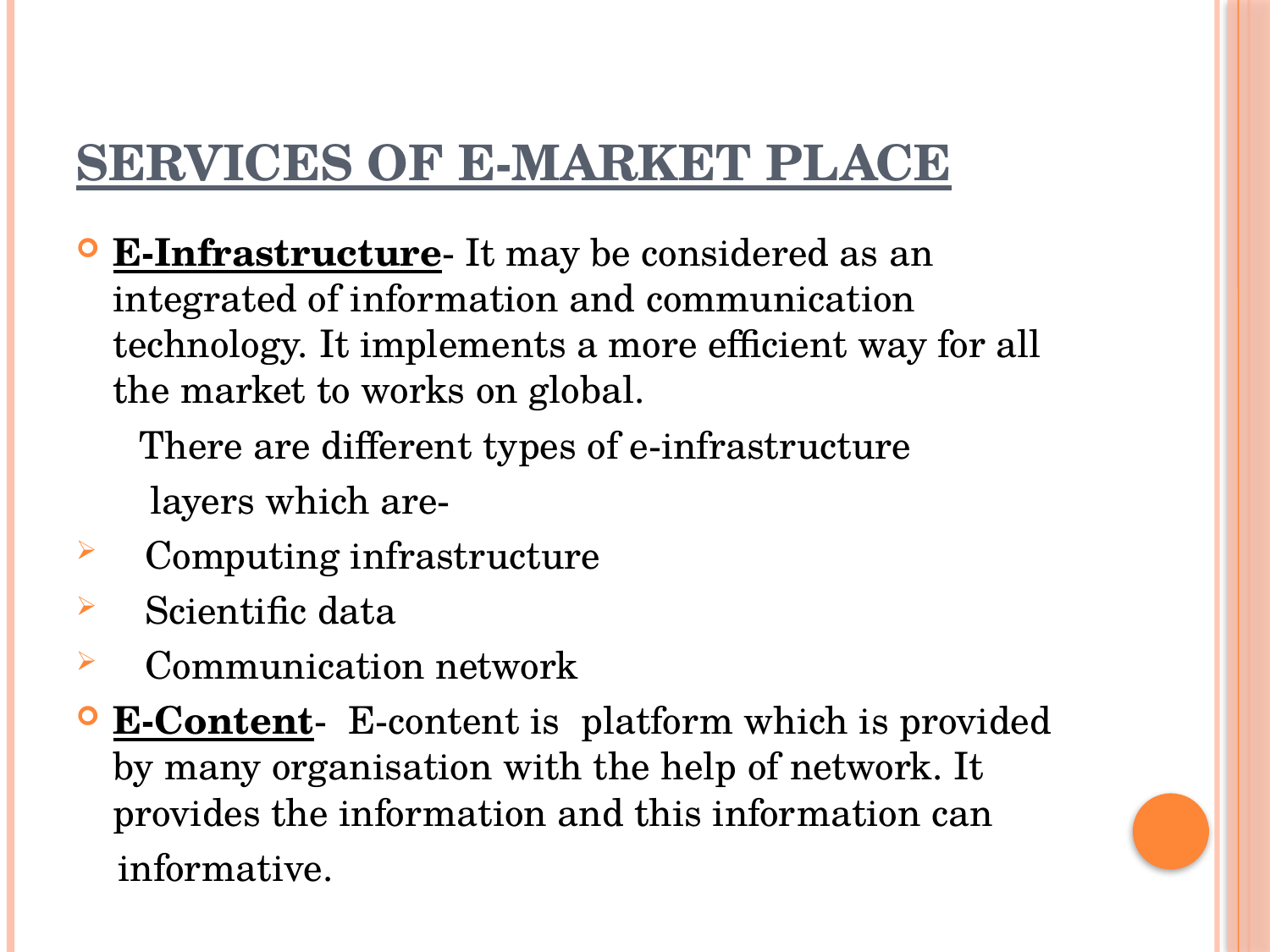

# Services of e-market place
E-Infrastructure- It may be considered as an integrated of information and communication technology. It implements a more efficient way for all the market to works on global.
      There are different types of e-infrastructure
       layers which are-
   Computing infrastructure
   Scientific data
   Communication network
E-Content-  E-content is  platform which is provided by many organisation with the help of network. It provides the information and this information can
    informative.